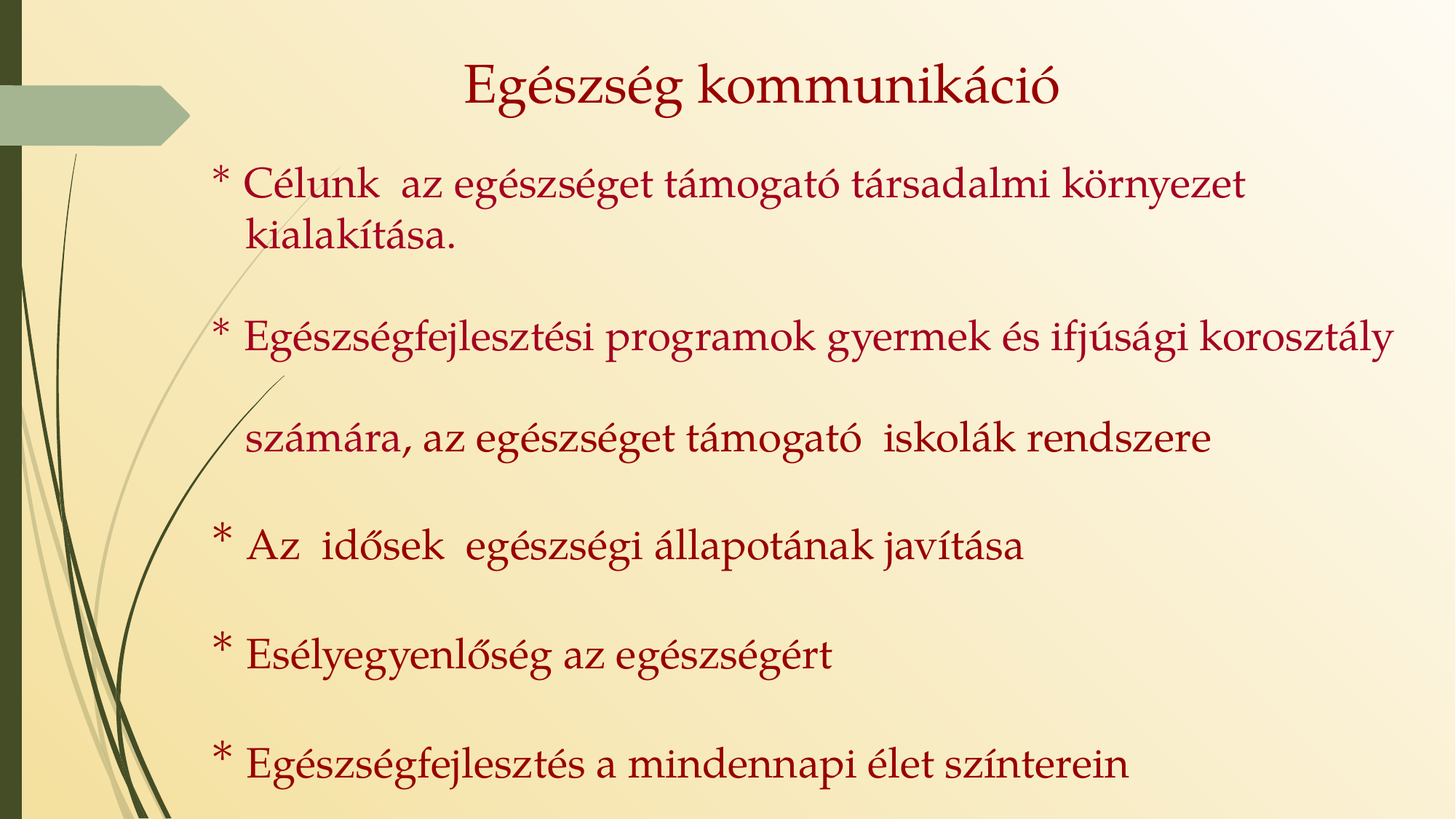

# Egészség kommunikáció
* Célunk  az egészséget támogató társadalmi környezet
     kialakítása.

* Egészségfejlesztési programok gyermek és ifjúsági korosztály
     számára, az egészséget támogató  iskolák rendszere

* Az  idősek  egészségi állapotának javítása

* Esélyegyenlőség az egészségért

* Egészségfejlesztés a mindennapi élet színterein